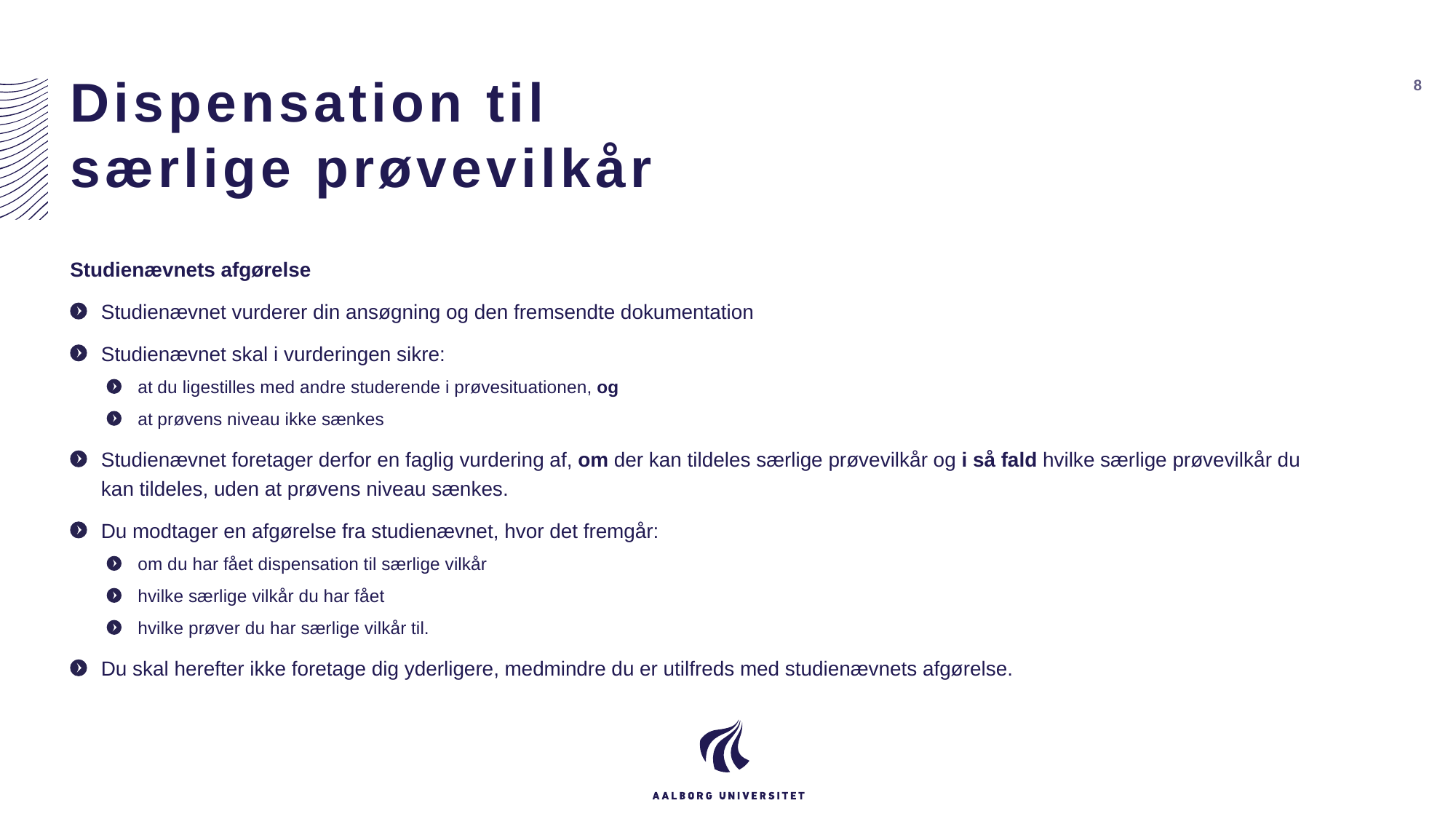

# Dispensation til særlige prøvevilkår
8
Studienævnets afgørelse
Studienævnet vurderer din ansøgning og den fremsendte dokumentation
Studienævnet skal i vurderingen sikre:
at du ligestilles med andre studerende i prøvesituationen, og
at prøvens niveau ikke sænkes
Studienævnet foretager derfor en faglig vurdering af, om der kan tildeles særlige prøvevilkår og i så fald hvilke særlige prøvevilkår du kan tildeles, uden at prøvens niveau sænkes.
Du modtager en afgørelse fra studienævnet, hvor det fremgår:
om du har fået dispensation til særlige vilkår
hvilke særlige vilkår du har fået
hvilke prøver du har særlige vilkår til.
Du skal herefter ikke foretage dig yderligere, medmindre du er utilfreds med studienævnets afgørelse.